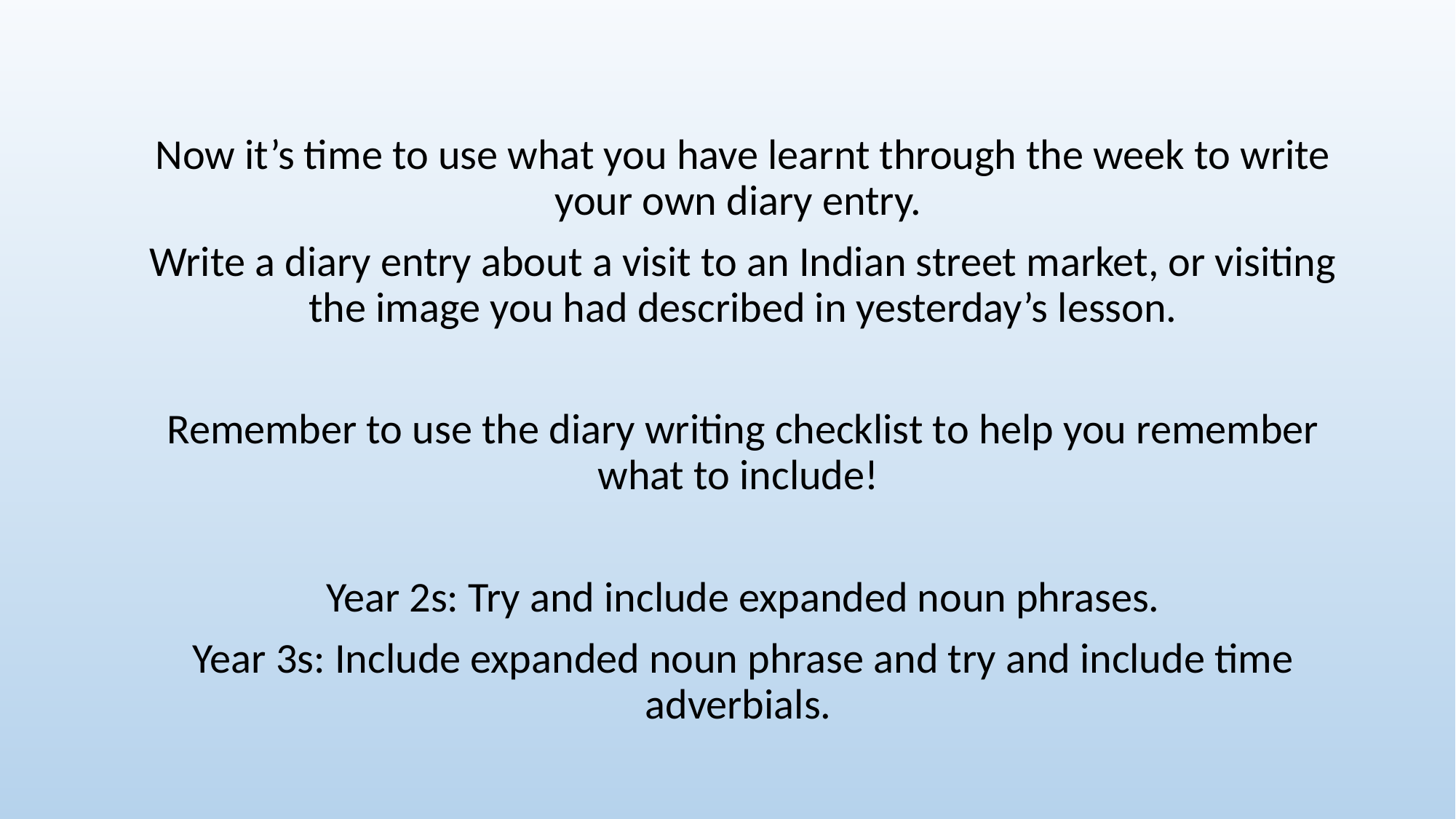

Now it’s time to use what you have learnt through the week to write your own diary entry.
Write a diary entry about a visit to an Indian street market, or visiting the image you had described in yesterday’s lesson.

Remember to use the diary writing checklist to help you remember what to include!

Year 2s: Try and include expanded noun phrases.
Year 3s: Include expanded noun phrase and try and include time adverbials.